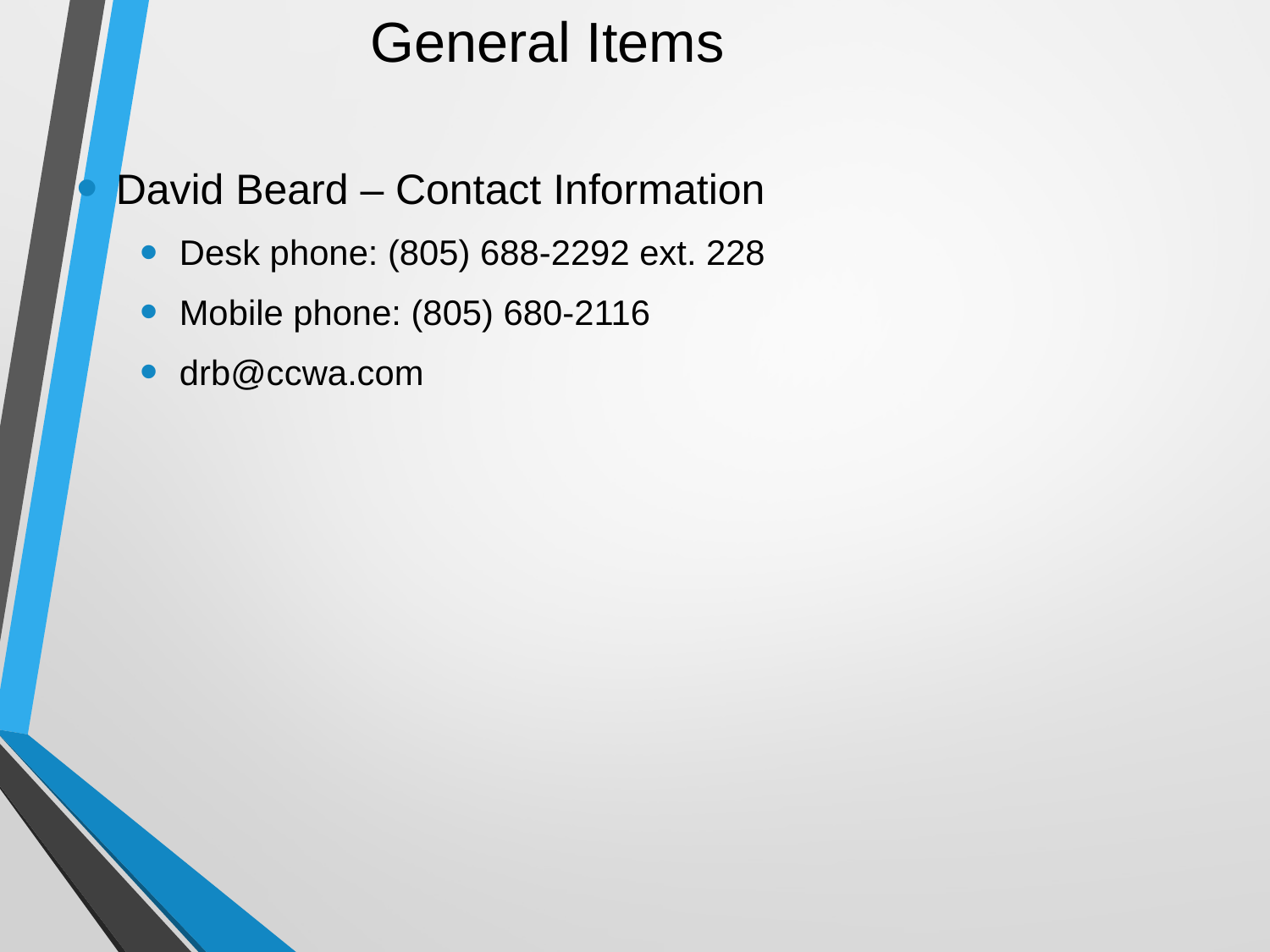

General Items

David Beard – Contact Information
Desk phone: (805) 688-2292 ext. 228
Mobile phone: (805) 680-2116
drb@ccwa.com